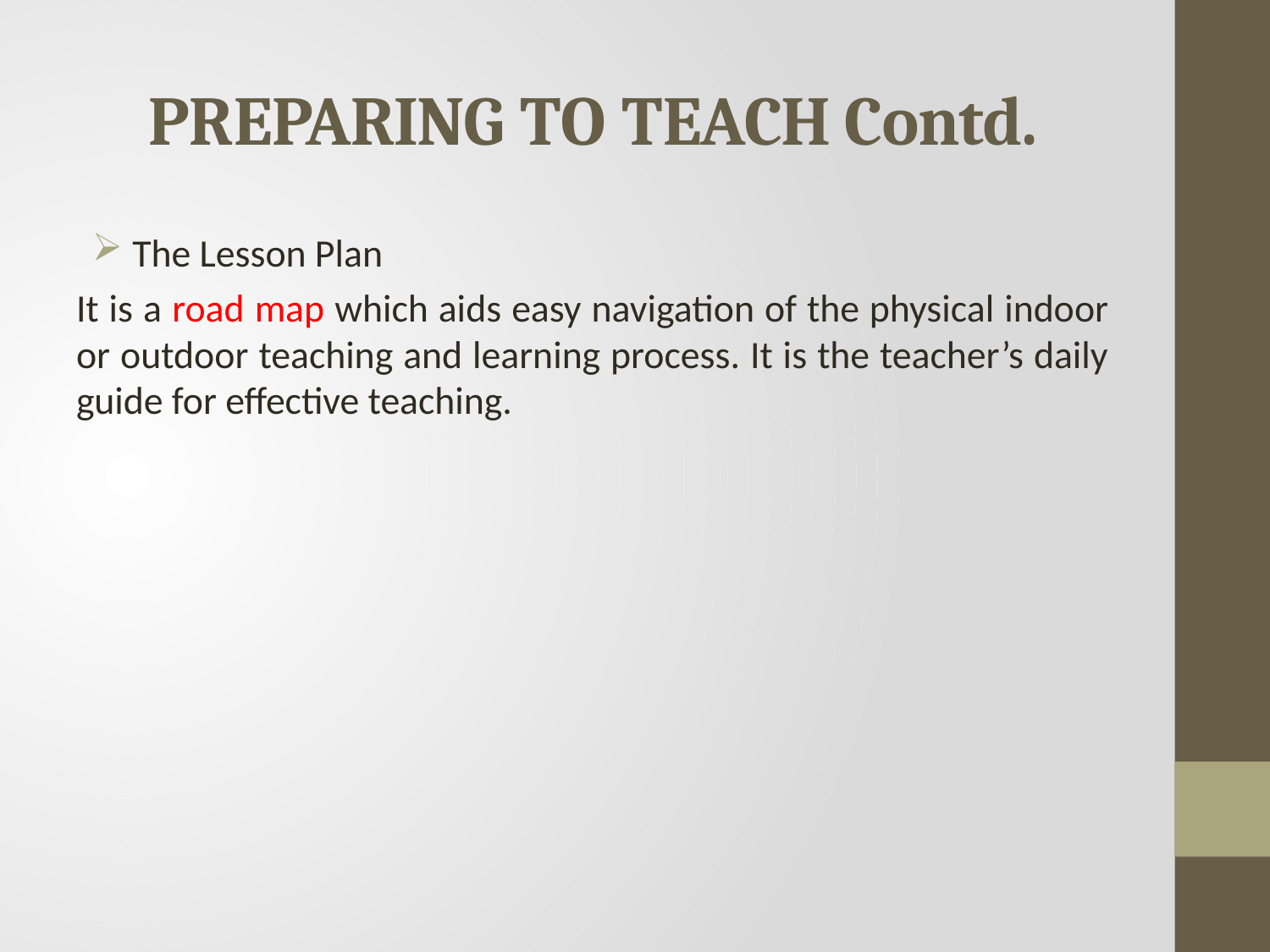

# PREPARING TO TEACH Contd.
 The Lesson Plan
It is a road map which aids easy navigation of the physical indoor or outdoor teaching and learning process. It is the teacher’s daily guide for effective teaching.